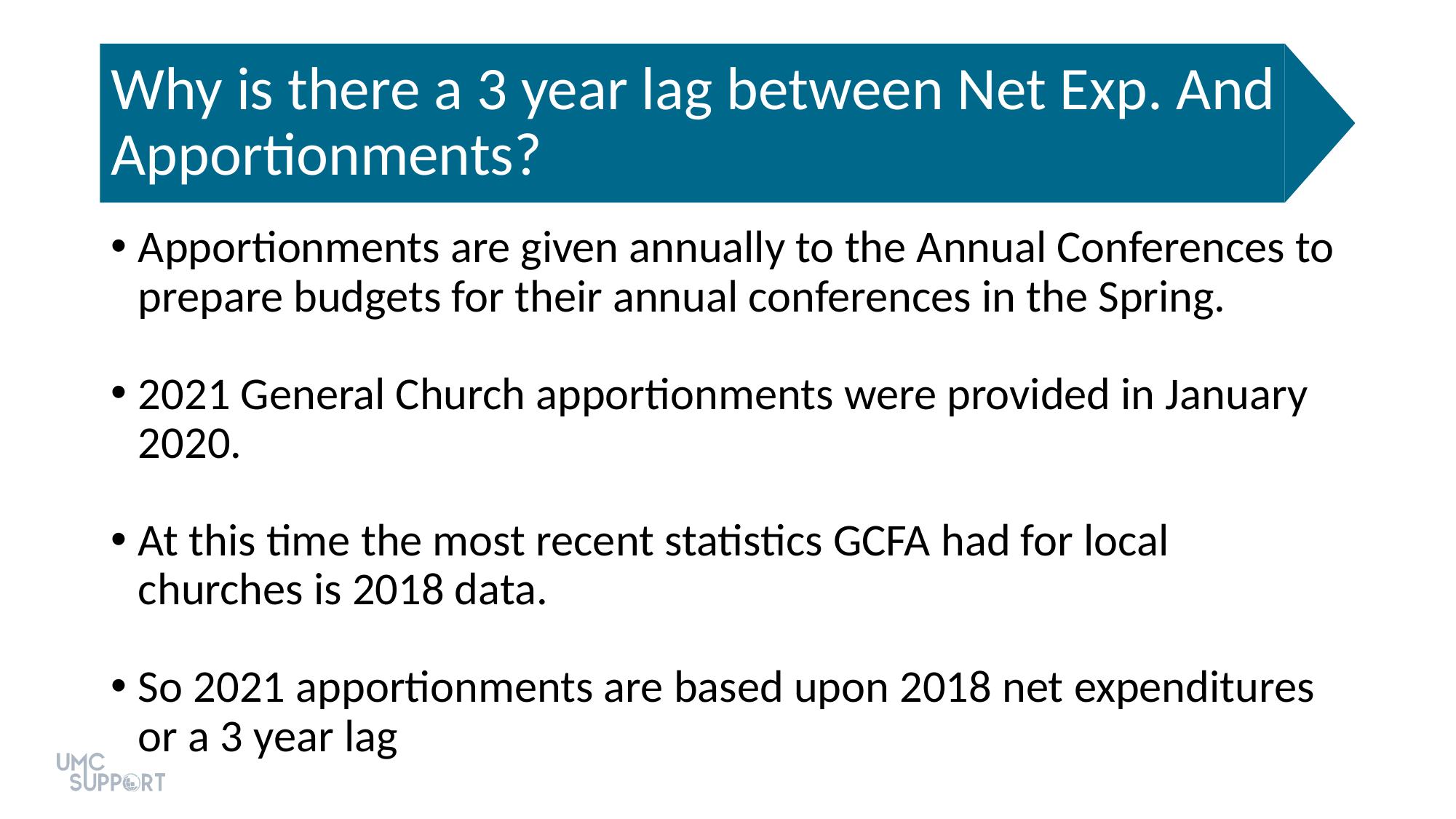

# Why is there a 3 year lag between Net Exp. And Apportionments?
Apportionments are given annually to the Annual Conferences to prepare budgets for their annual conferences in the Spring.

2021 General Church apportionments were provided in January 2020.

At this time the most recent statistics GCFA had for local churches is 2018 data.

So 2021 apportionments are based upon 2018 net expenditures or a 3 year lag